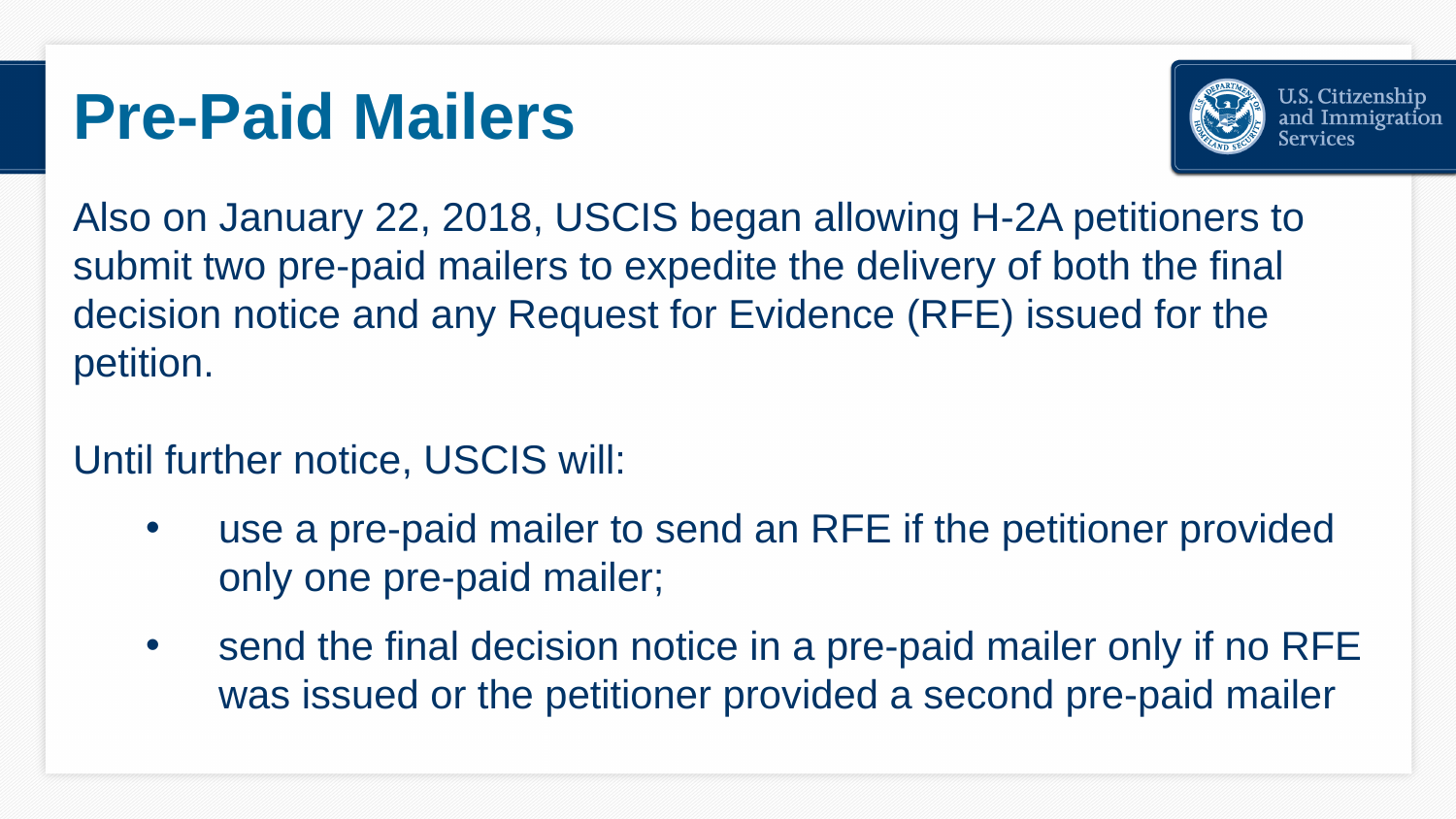

# Pre-Paid Mailers
Also on January 22, 2018, USCIS began allowing H-2A petitioners to submit two pre-paid mailers to expedite the delivery of both the final decision notice and any Request for Evidence (RFE) issued for the petition.

Until further notice, USCIS will:
use a pre-paid mailer to send an RFE if the petitioner provided only one pre-paid mailer;
send the final decision notice in a pre-paid mailer only if no RFE was issued or the petitioner provided a second pre-paid mailer